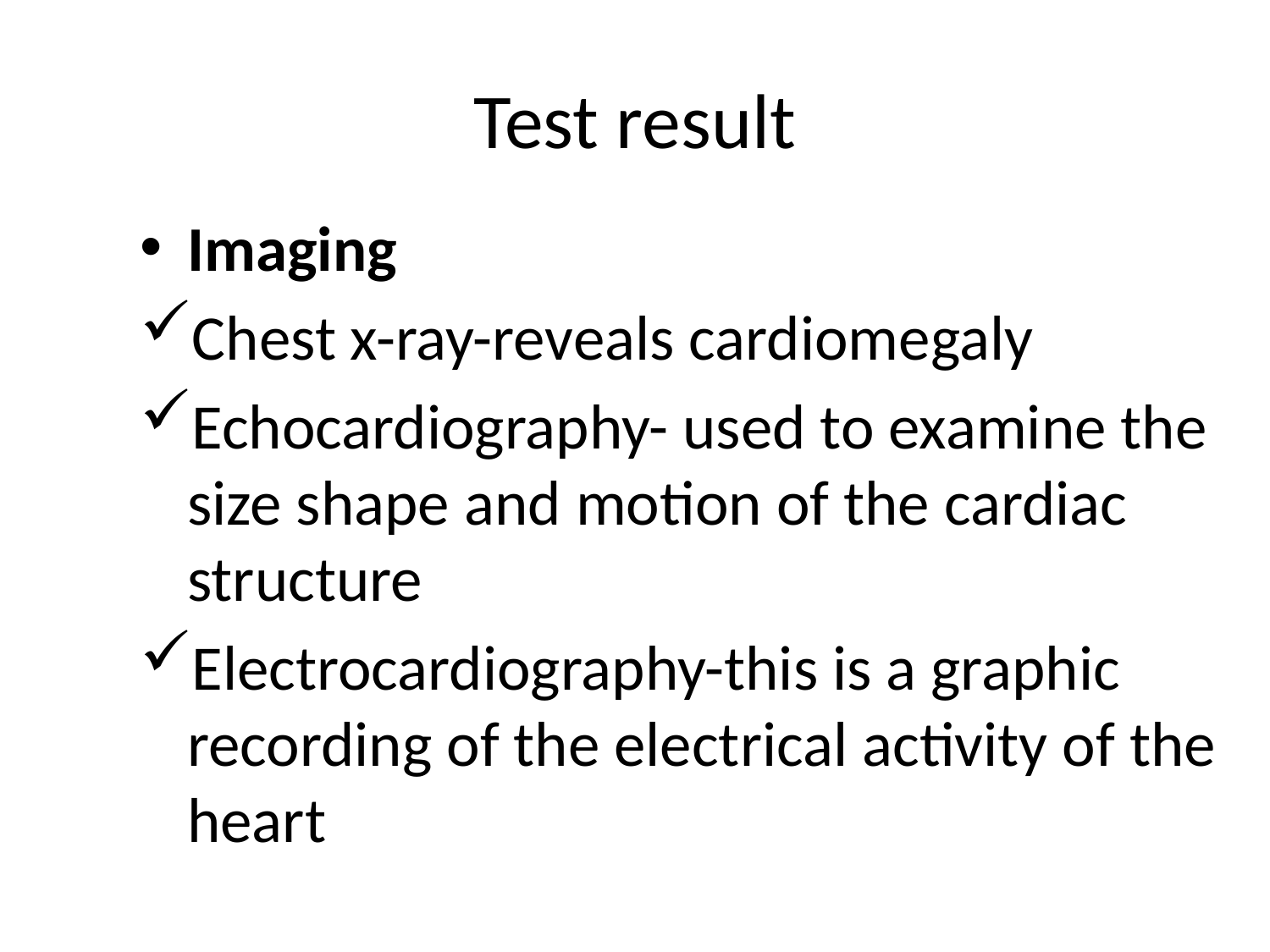

# Test result
Imaging
Chest x-ray-reveals cardiomegaly
Echocardiography- used to examine the size shape and motion of the cardiac structure
Electrocardiography-this is a graphic recording of the electrical activity of the heart